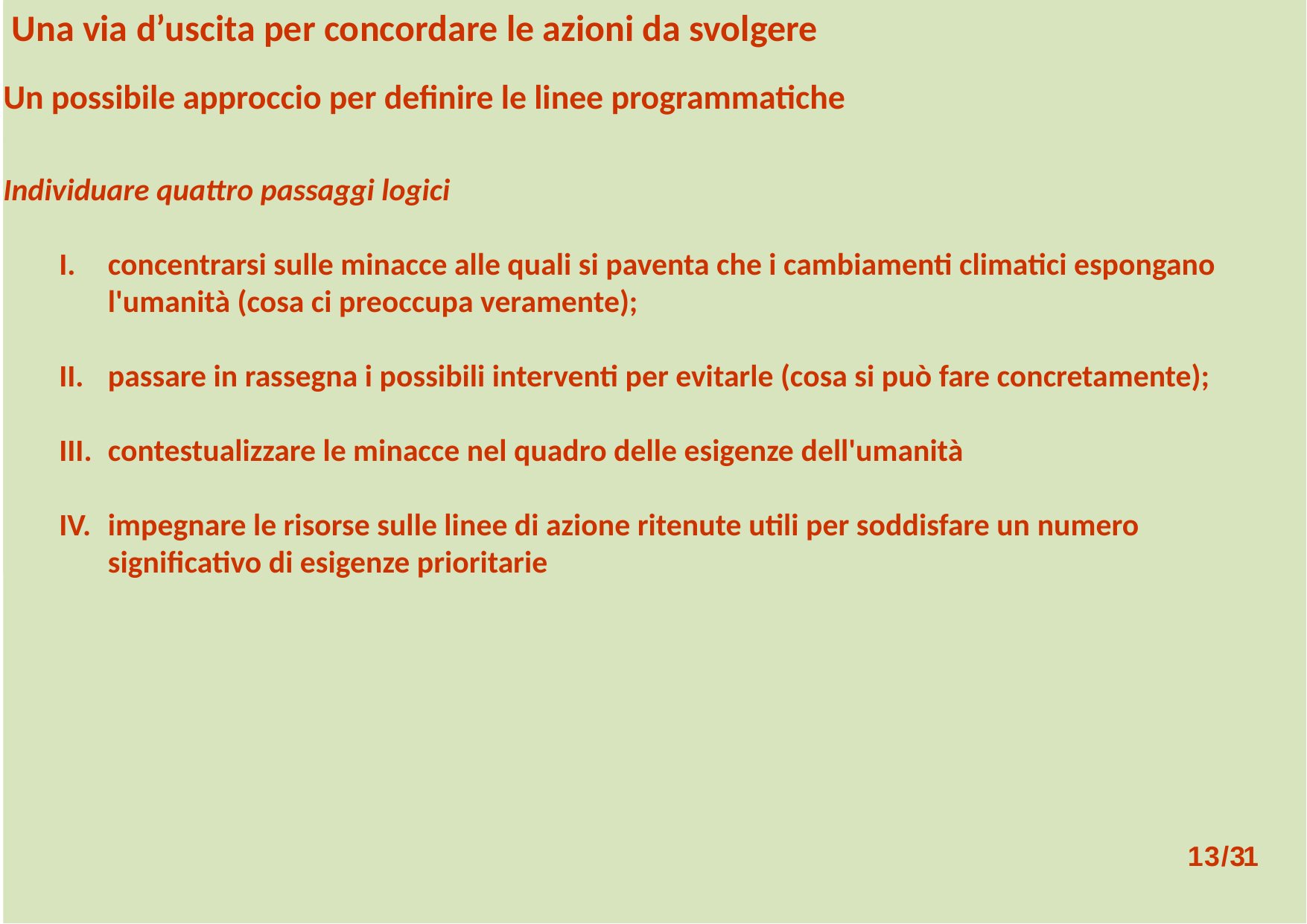

Una via d’uscita per concordare le azioni da svolgere

Un possibile approccio per definire le linee programmatiche

Individuare quattro passaggi logici

concentrarsi sulle minacce alle quali si paventa che i cambiamenti climatici espongano l'umanità (cosa ci preoccupa veramente);

passare in rassegna i possibili interventi per evitarle (cosa si può fare concretamente);

contestualizzare le minacce nel quadro delle esigenze dell'umanità

impegnare le risorse sulle linee di azione ritenute utili per soddisfare un numero significativo di esigenze prioritarie

  13/31